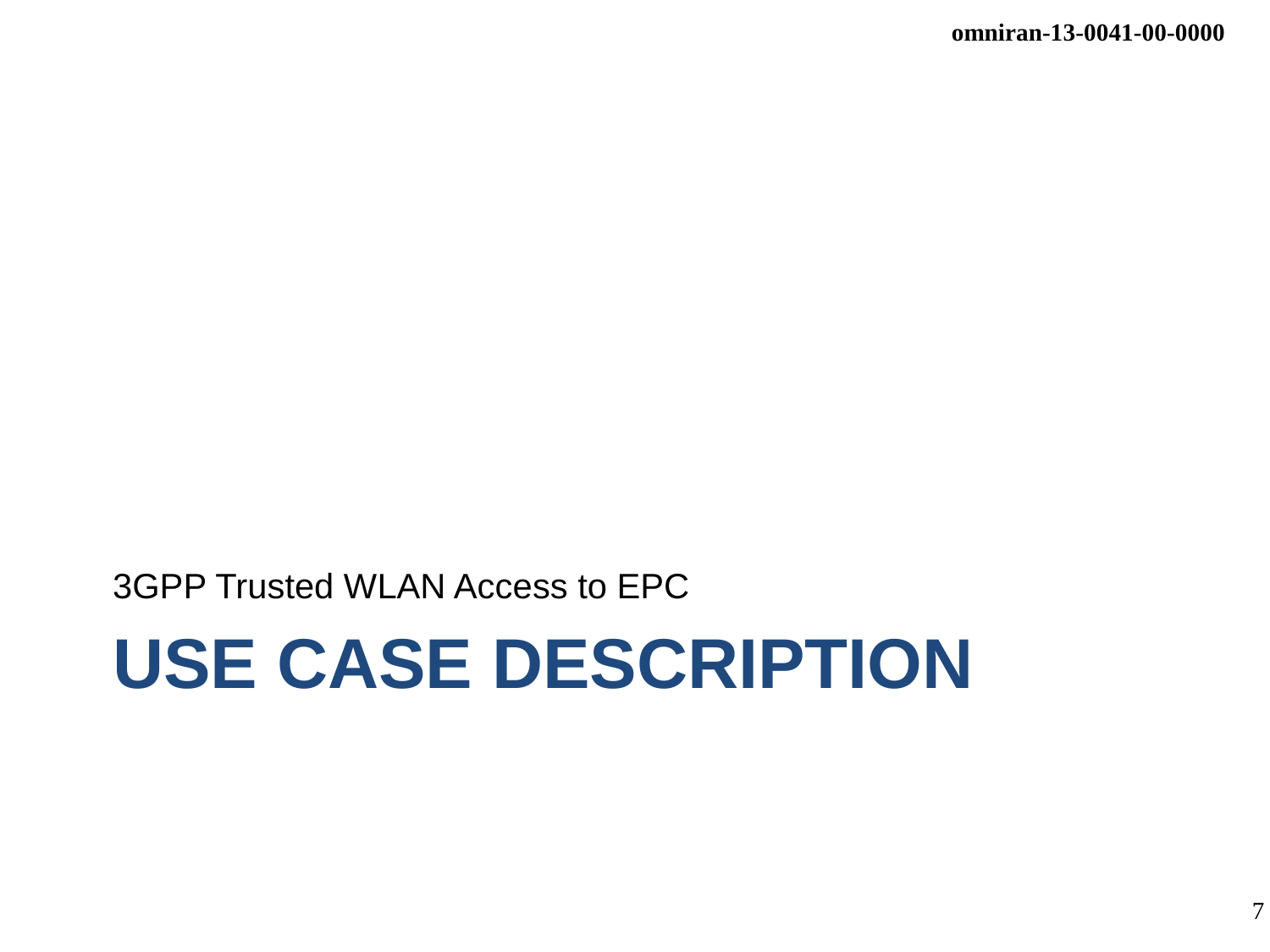

3GPP Trusted WLAN Access to EPC
# USE Case description